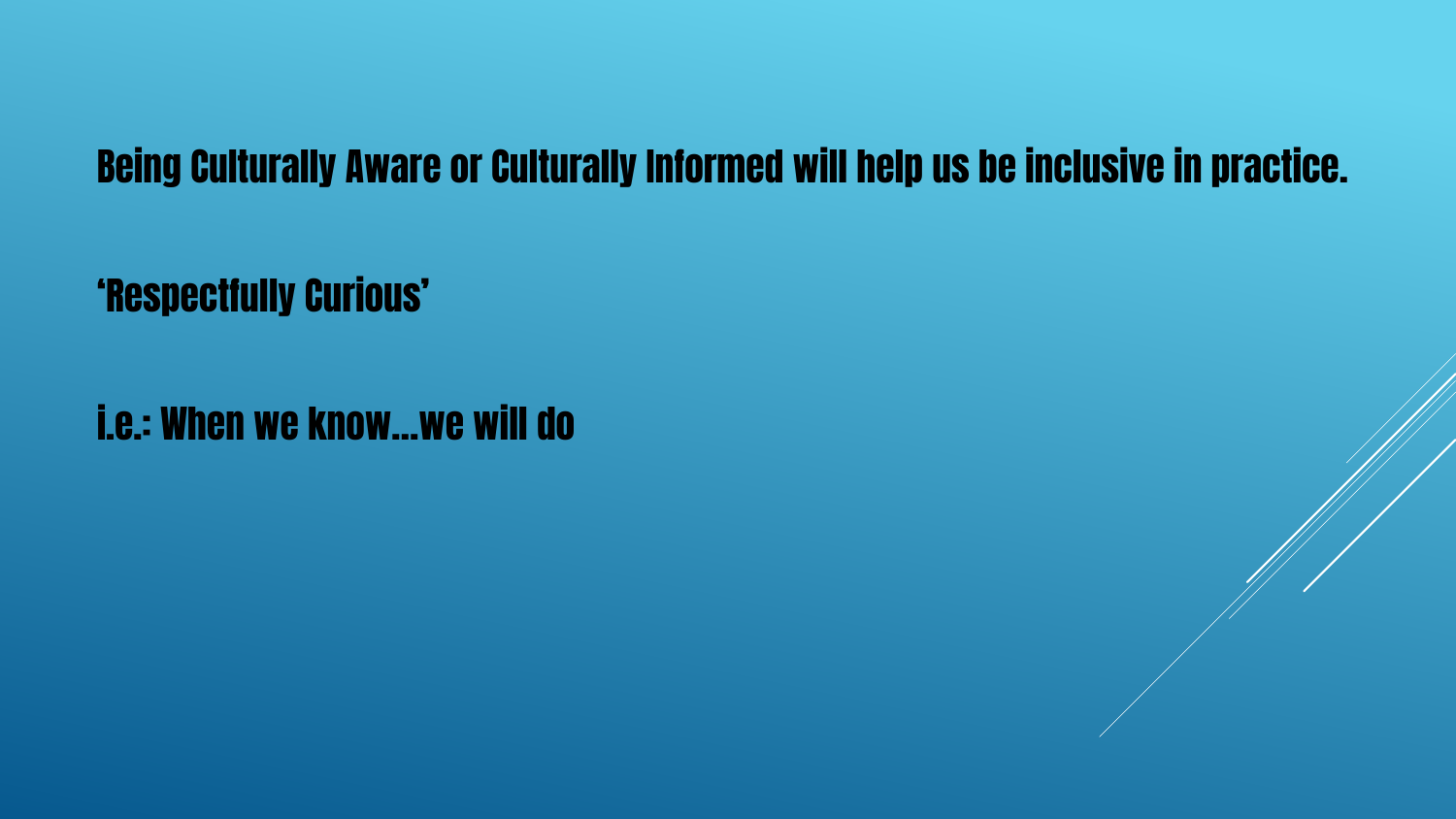

Being Culturally Aware or Culturally Informed will help us be inclusive in practice.

‘Respectfully Curious’

i.e.: When we know…we will do